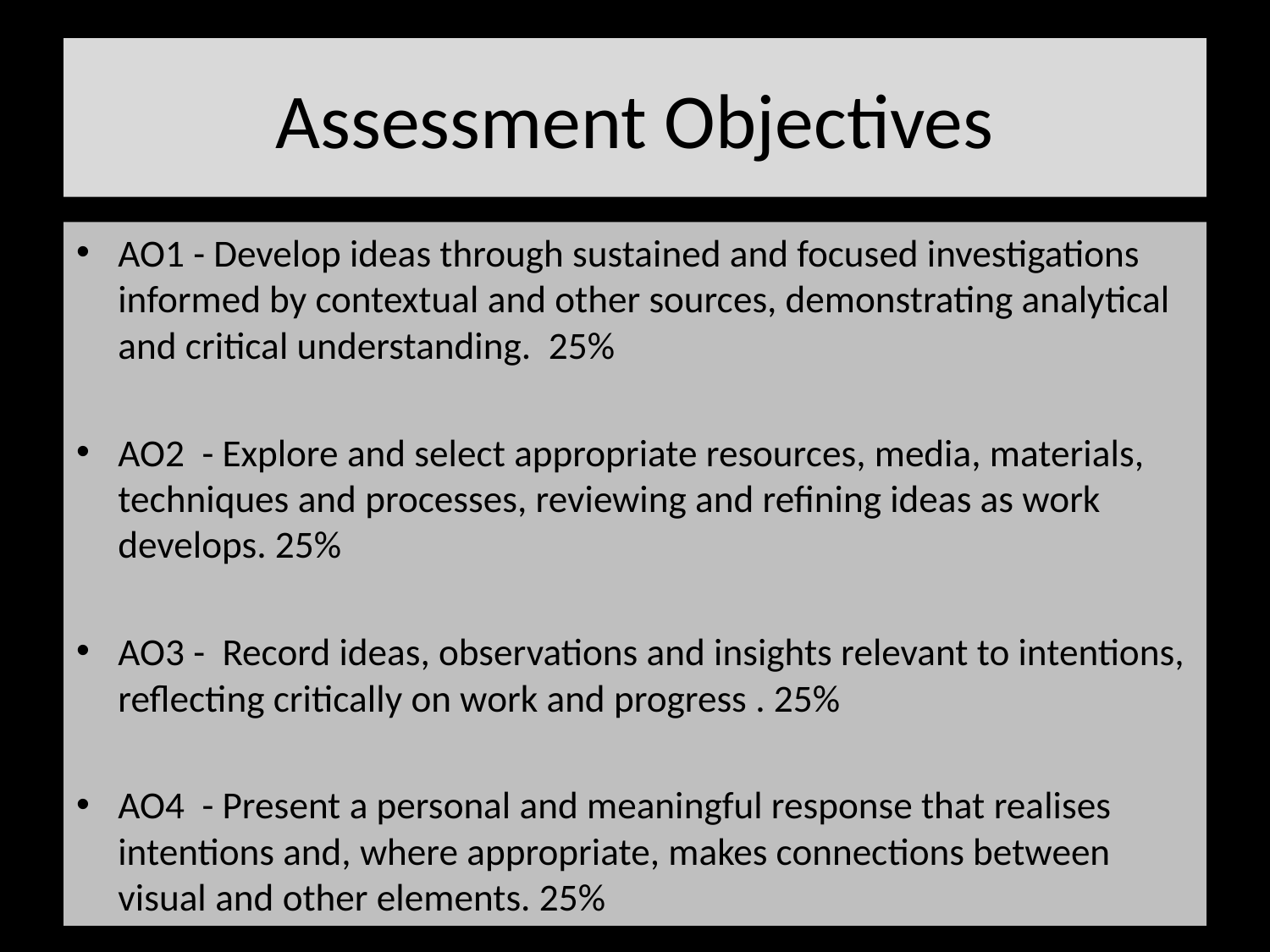

# Assessment Objectives
AO1 - Develop ideas through sustained and focused investigations informed by contextual and other sources, demonstrating analytical and critical understanding.  25%

AO2  - Explore and select appropriate resources, media, materials, techniques and processes, reviewing and refining ideas as work develops. 25%

AO3 -  Record ideas, observations and insights relevant to intentions, reflecting critically on work and progress . 25%

AO4  - Present a personal and meaningful response that realises intentions and, where appropriate, makes connections between visual and other elements. 25%